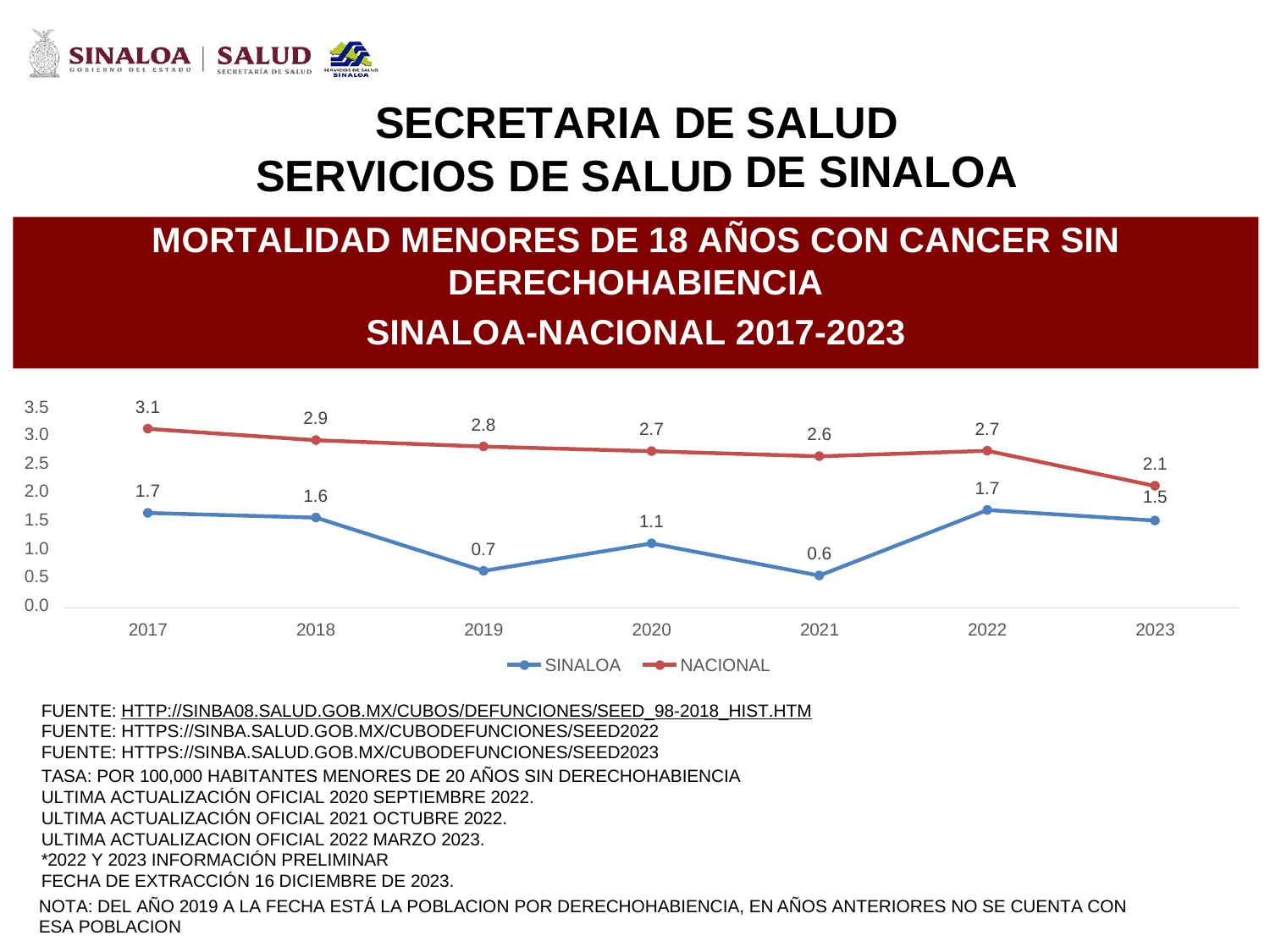

SECRETARIA DE
SALUD
DE SINALOA
SERVICIOS
DE
SALUD

MORTALIDAD MENORES DE 18 AÑOS CON CANCER SIN DERECHOHABIENCIA
SINALOA-NACIONAL 2017-2023
3.1
3.5
3.0
2.5
2.0
1.5
1.0
0.5
0.0
2.9
2.8
2.7
2.7
2.6

2.1
1.5
1.7
1.7

1.6

1.1

0.7

0.6

2017
2018
2019
2020
2021
2022
2023
SINALOA
NACIONAL

FUENTE: HTTP://SINBA08.SALUD.GOB.MX/CUBOS/DEFUNCIONES/SEED_98-2018_HIST.HTM
FUENTE: HTTPS://SINBA.SALUD.GOB.MX/CUBODEFUNCIONES/SEED2022
FUENTE: HTTPS://SINBA.SALUD.GOB.MX/CUBODEFUNCIONES/SEED2023
TASA: POR 100,000 HABITANTES MENORES DE 20 AÑOS SIN DERECHOHABIENCIA ULTIMA ACTUALIZACIÓN OFICIAL 2020 SEPTIEMBRE 2022.
ULTIMA ACTUALIZACIÓN OFICIAL 2021 OCTUBRE 2022. ULTIMA ACTUALIZACION OFICIAL 2022 MARZO 2023.
*2022 Y 2023 INFORMACIÓN PRELIMINAR
FECHA DE EXTRACCIÓN 16 DICIEMBRE DE 2023.
NOTA: DEL AÑO 2019 A LA FECHA ESTÁ LA POBLACION POR DERECHOHABIENCIA, EN AÑOS ANTERIORES NO SE CUENTA CON
ESA POBLACION